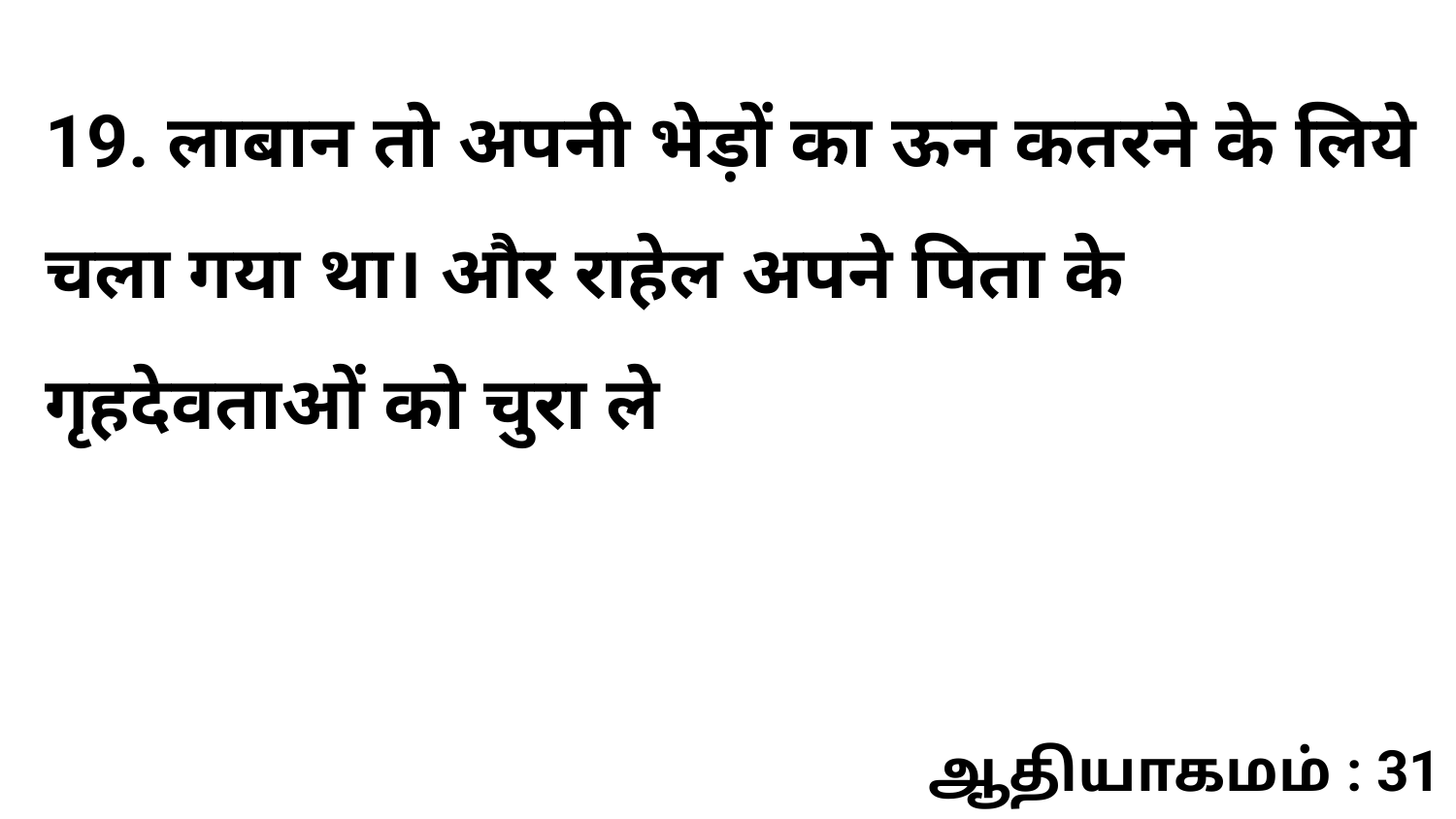

19. लाबान तो अपनी भेड़ों का ऊन कतरने के लिये चला गया था। और राहेल अपने पिता के गृहदेवताओं को चुरा ले
ஆதியாகமம் : 31